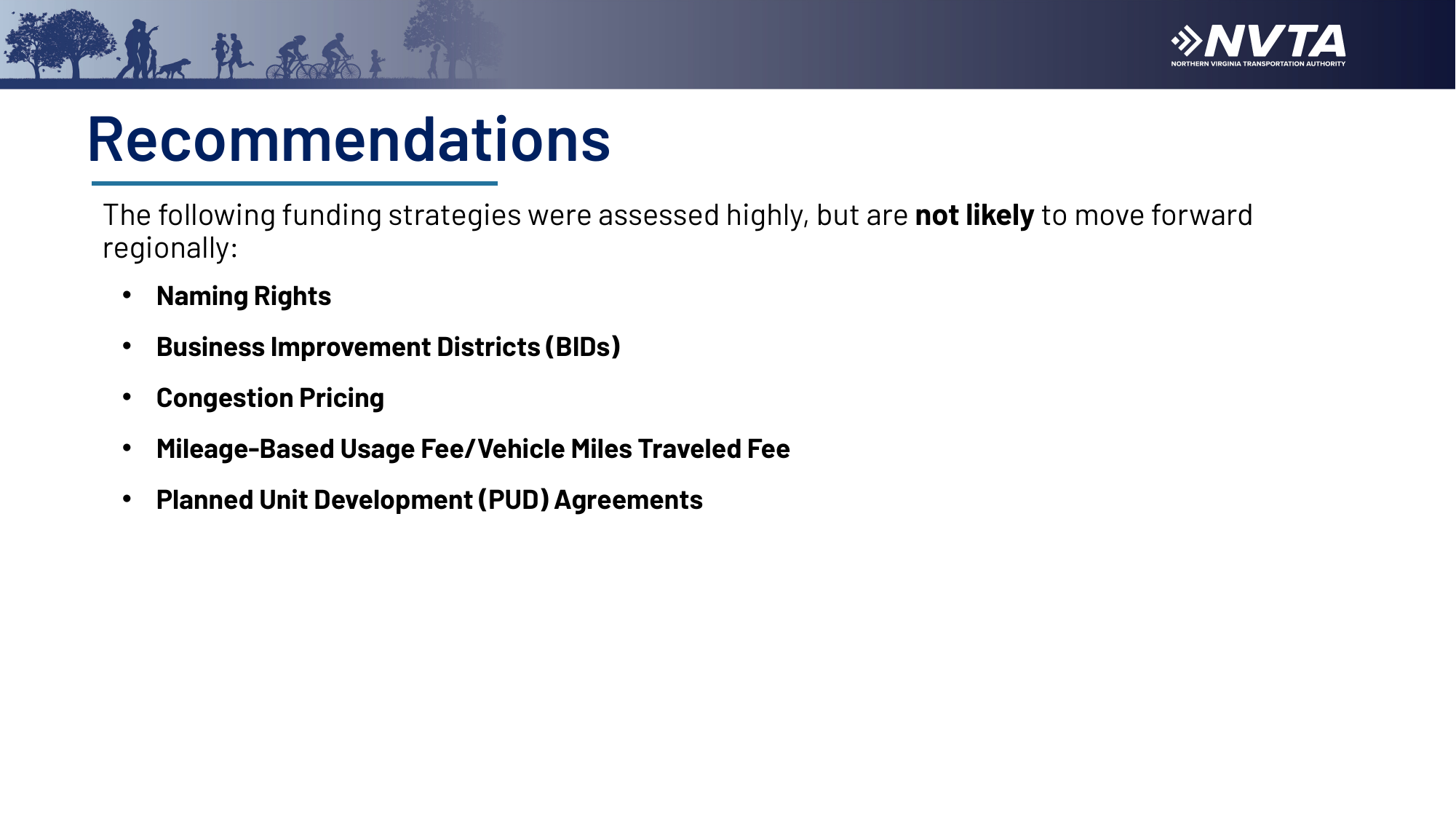

Recommendations
The following funding strategies were assessed highly, but are not likely to move forward regionally:

Naming Rights
Business Improvement Districts (BIDs)
Congestion Pricing
Mileage-Based Usage Fee/Vehicle Miles Traveled Fee
Planned Unit Development (PUD) Agreements